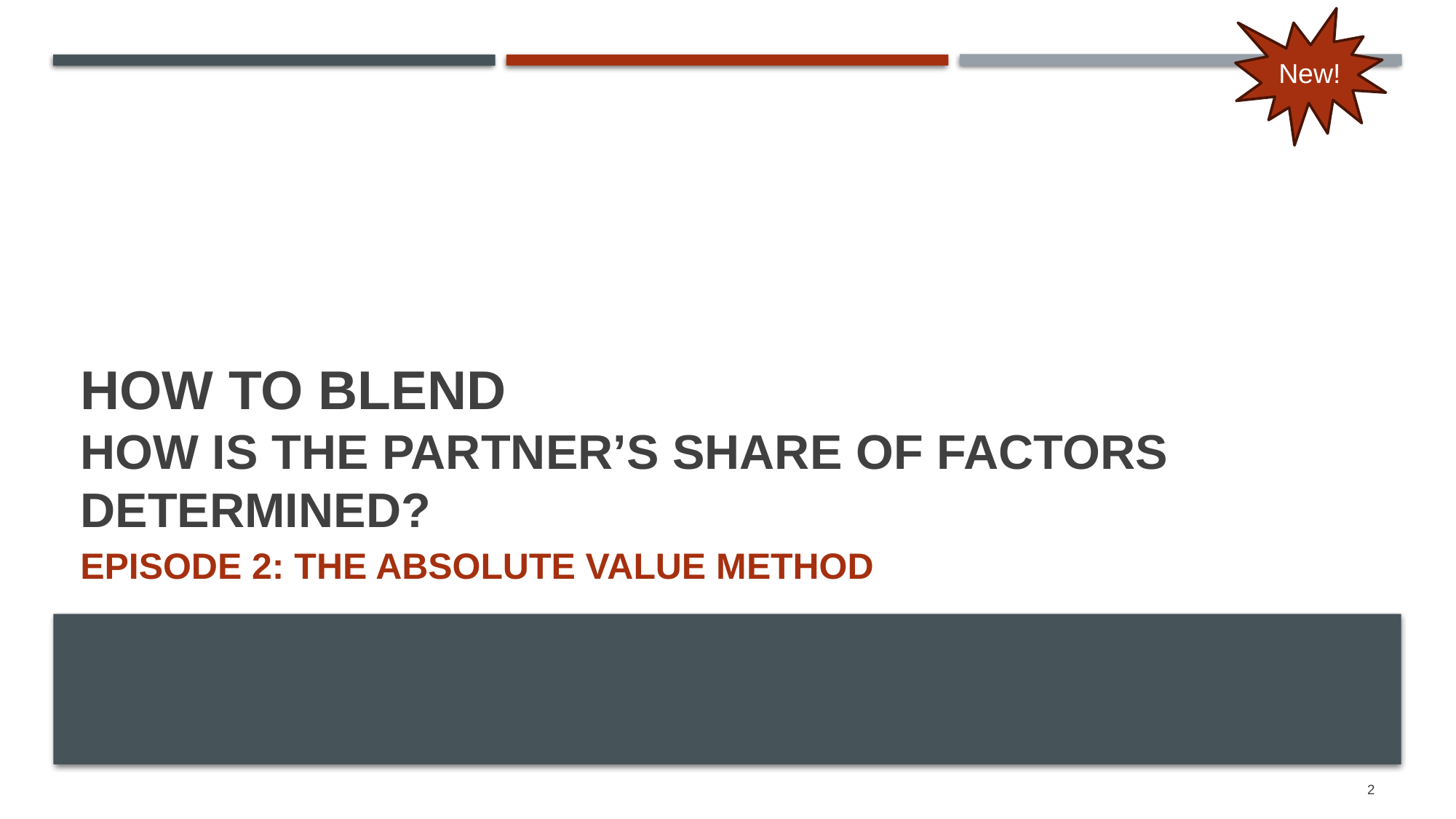

New!
# How to Blend How is the Partner’s share of factors determined?
Episode 2: the Absolute Value Method
2